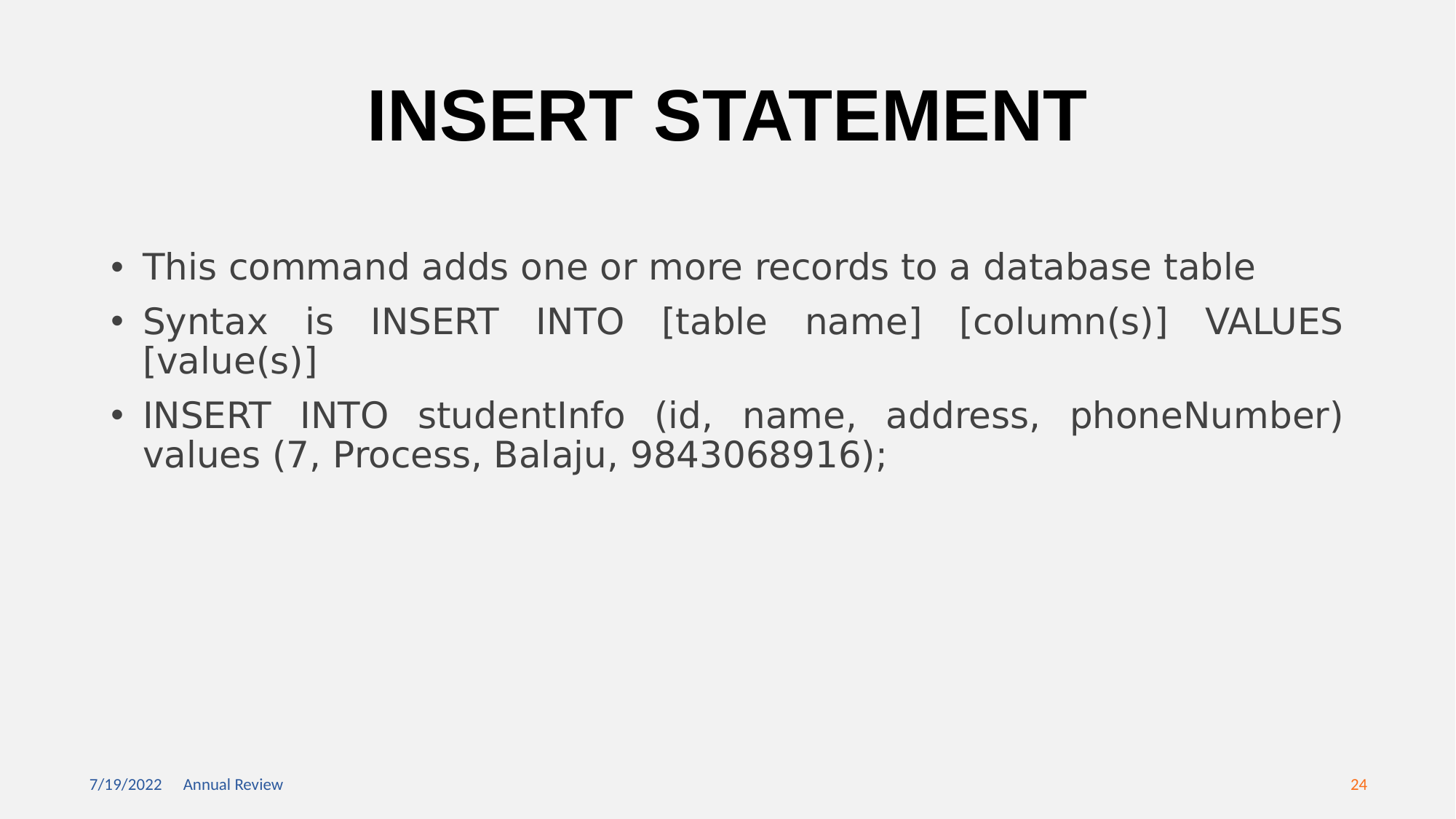

# INSERT STATEMENT
This command adds one or more records to a database table
Syntax is INSERT INTO [table name] [column(s)] VALUES [value(s)]
INSERT INTO studentInfo (id, name, address, phoneNumber) values (7, Process, Balaju, 9843068916);